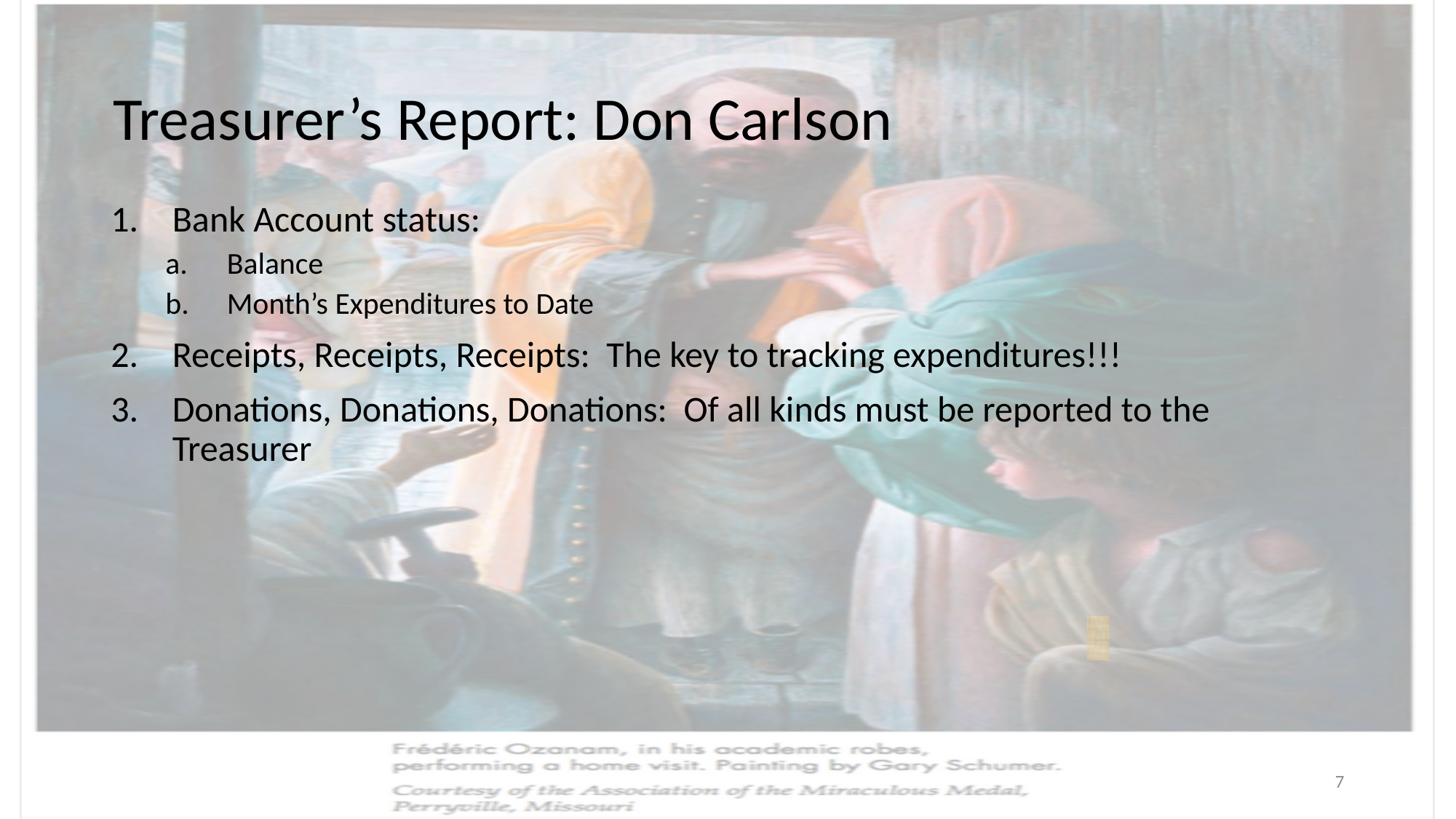

# Treasurer’s Report: Don Carlson
Bank Account status:
Balance
Month’s Expenditures to Date
Receipts, Receipts, Receipts:  The key to tracking expenditures!!!
Donations, Donations, Donations:  Of all kinds must be reported to the Treasurer

7